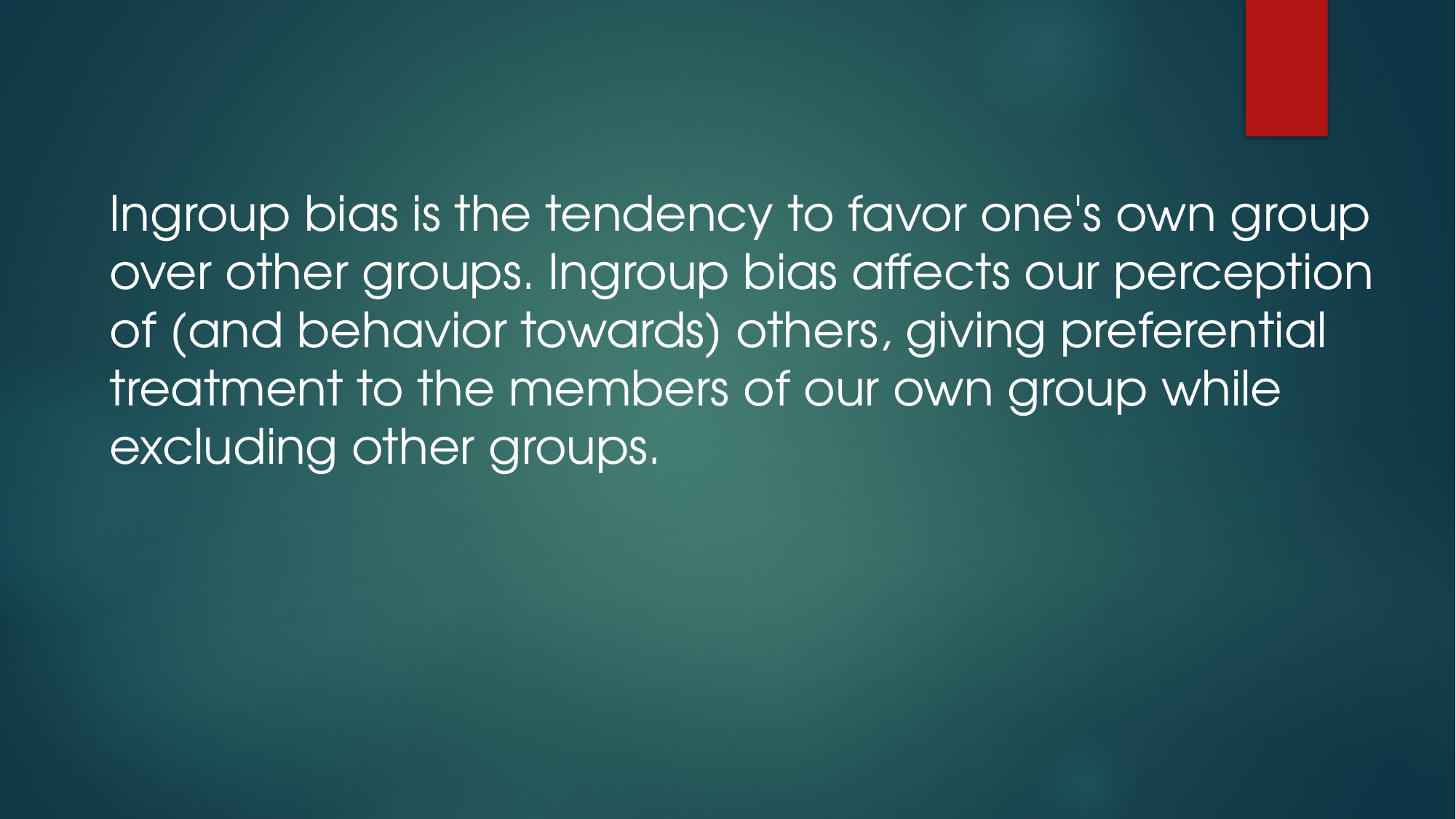

Ingroup bias is the tendency to favor one's own group over other groups. Ingroup bias affects our perception of (and behavior towards) others, giving preferential treatment to the members of our own group while excluding other groups.